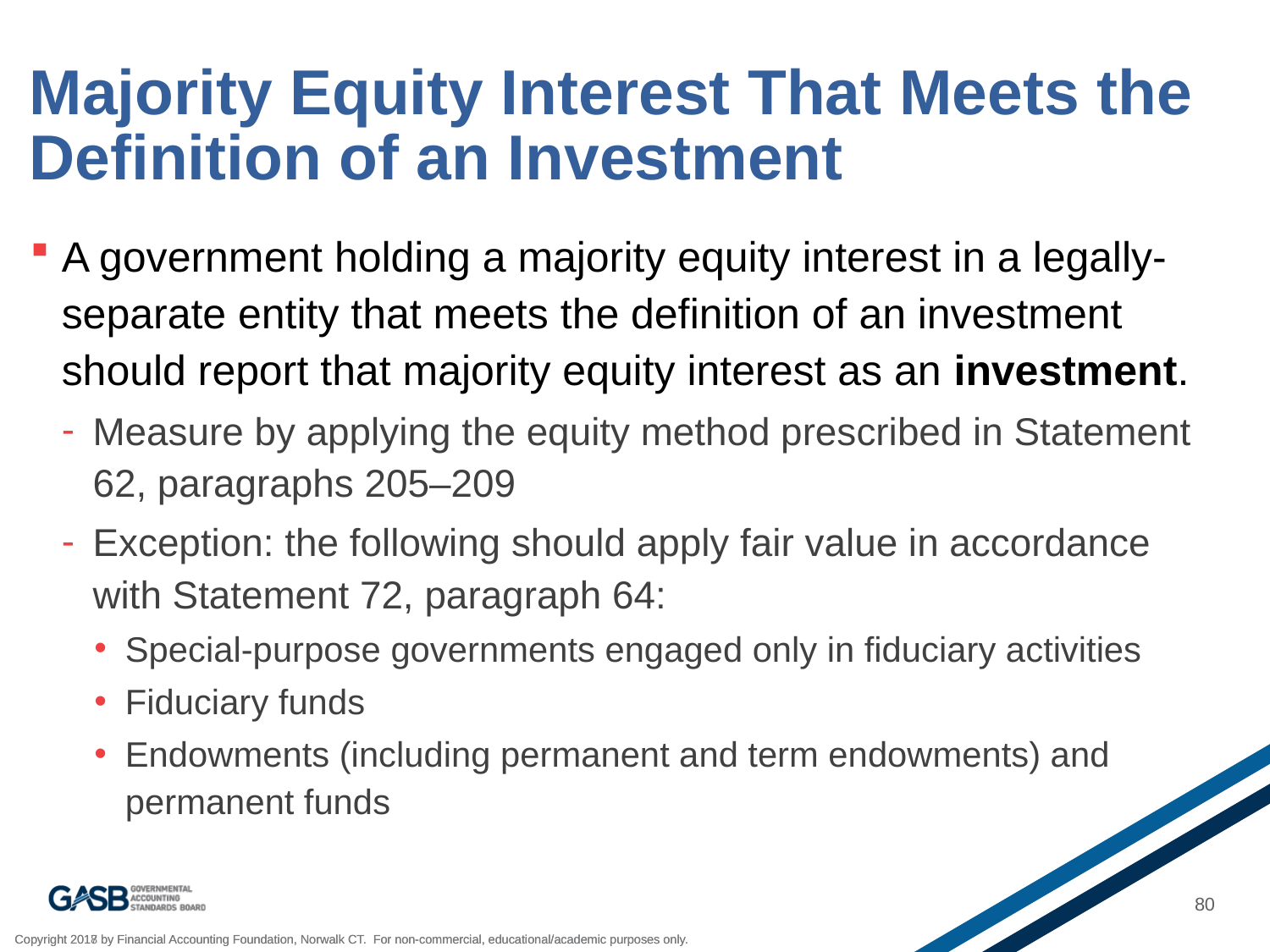

# Majority Equity Interest That Meets the Definition of an Investment
A government holding a majority equity interest in a legally-separate entity that meets the definition of an investment should report that majority equity interest as an investment.
Measure by applying the equity method prescribed in Statement 62, paragraphs 205–209
Exception: the following should apply fair value in accordance with Statement 72, paragraph 64:
Special-purpose governments engaged only in fiduciary activities
Fiduciary funds
Endowments (including permanent and term endowments) and permanent funds
80